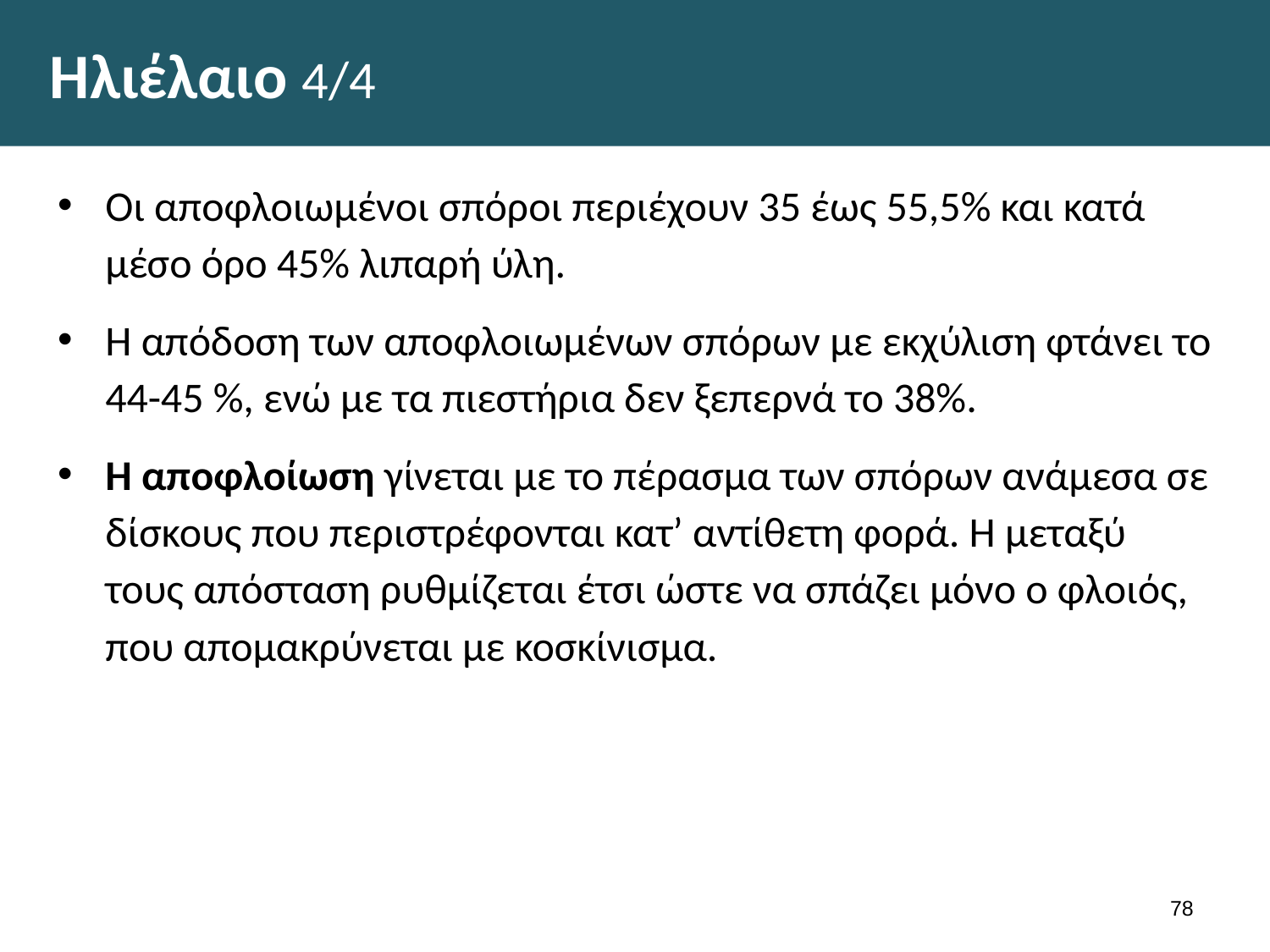

# Ηλιέλαιο 4/4
Οι αποφλοιωμένοι σπόροι περιέχουν 35 έως 55,5% και κατά μέσο όρο 45% λιπαρή ύλη.
Η απόδοση των αποφλοιωμένων σπόρων με εκχύλιση φτάνει το 44-45 %, ενώ με τα πιεστήρια δεν ξεπερνά το 38%.
Η αποφλοίωση γίνεται με το πέρασμα των σπόρων ανάμεσα σε δίσκους που περιστρέφονται κατ’ αντίθετη φορά. Η μεταξύ τους απόσταση ρυθμίζεται έτσι ώστε να σπάζει μόνο ο φλοιός, που απομακρύνεται με κοσκίνισμα.
78